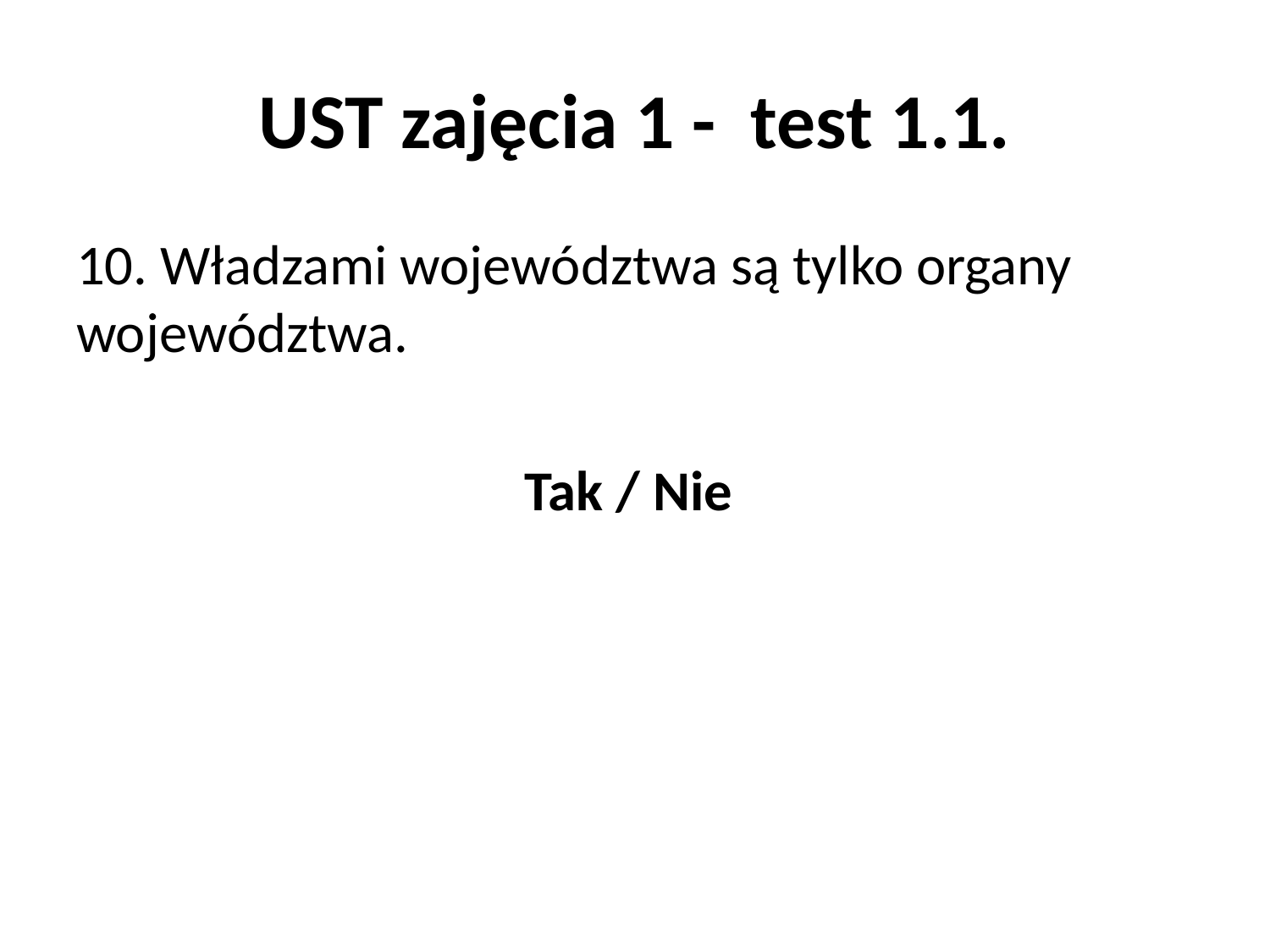

# UST zajęcia 1 -  test 1.1.
10. Władzami województwa są tylko organy województwa.

Tak / Nie